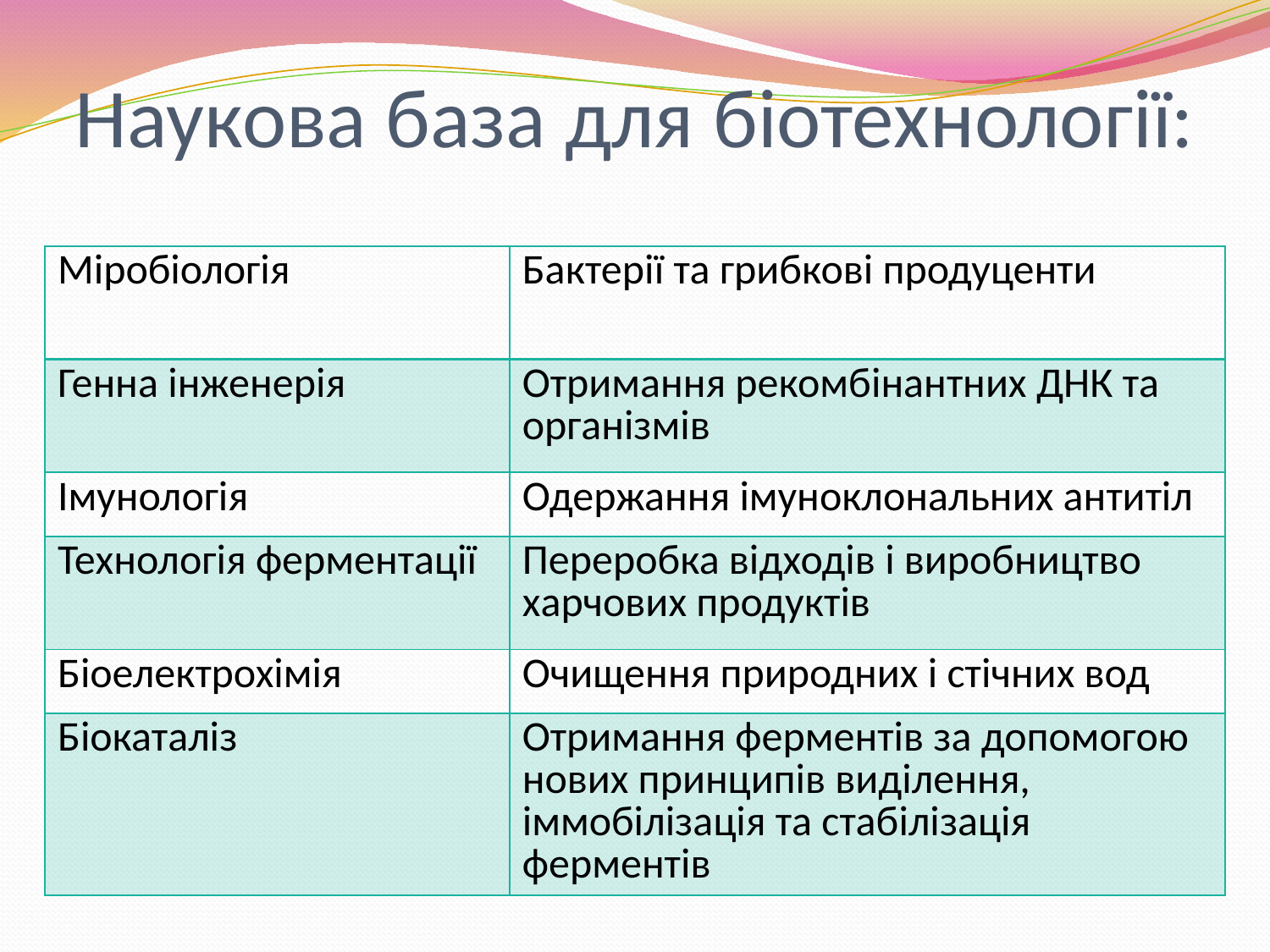

# Наукова база для біотехнології:
| Міробіологія | Бактерії та грибкові продуценти |
| --- | --- |
| Генна інженерія | Отримання рекомбінантних ДНК та організмів |
| Імунологія | Одержання імуноклональних антитіл |
| Технологія ферментації | Переробка відходів і виробництво харчових продуктів |
| Біоелектрохімія | Очищення природних і стічних вод |
| Біокаталіз | Отримання ферментів за допомогою нових принципів виділення, іммобілізація та стабілізація ферментів |